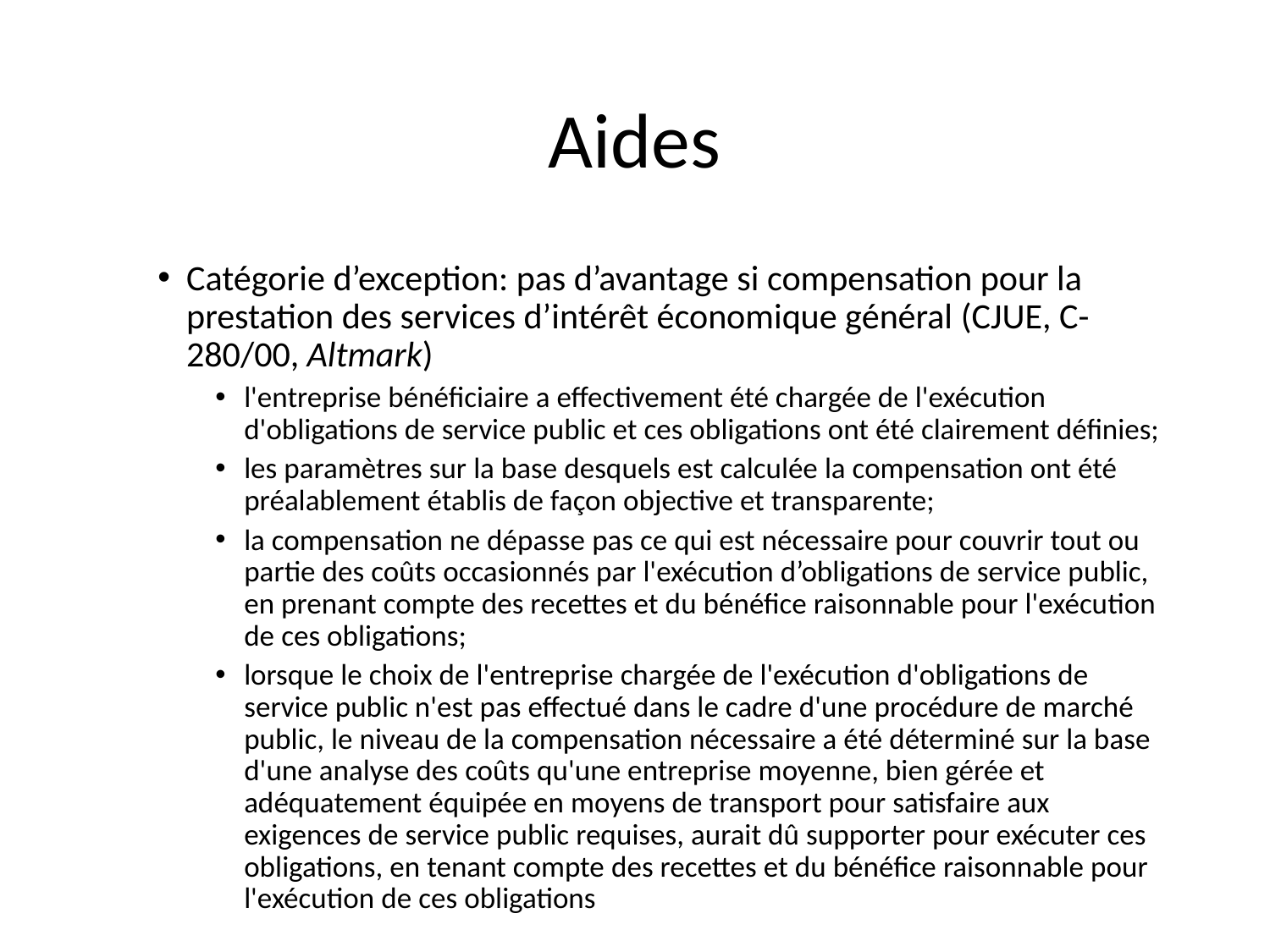

# Aides
Catégorie d’exception: pas d’avantage si compensation pour la prestation des services d’intérêt économique général (CJUE, C-280/00, Altmark)
l'entreprise bénéficiaire a effectivement été chargée de l'exécution d'obligations de service public et ces obligations ont été clairement définies;
les paramètres sur la base desquels est calculée la compensation ont été préalablement établis de façon objective et transparente;
la compensation ne dépasse pas ce qui est nécessaire pour couvrir tout ou partie des coûts occasionnés par l'exécution d’obligations de service public, en prenant compte des recettes et du bénéfice raisonnable pour l'exécution de ces obligations;
lorsque le choix de l'entreprise chargée de l'exécution d'obligations de service public n'est pas effectué dans le cadre d'une procédure de marché public, le niveau de la compensation nécessaire a été déterminé sur la base d'une analyse des coûts qu'une entreprise moyenne, bien gérée et adéquatement équipée en moyens de transport pour satisfaire aux exigences de service public requises, aurait dû supporter pour exécuter ces obligations, en tenant compte des recettes et du bénéfice raisonnable pour l'exécution de ces obligations